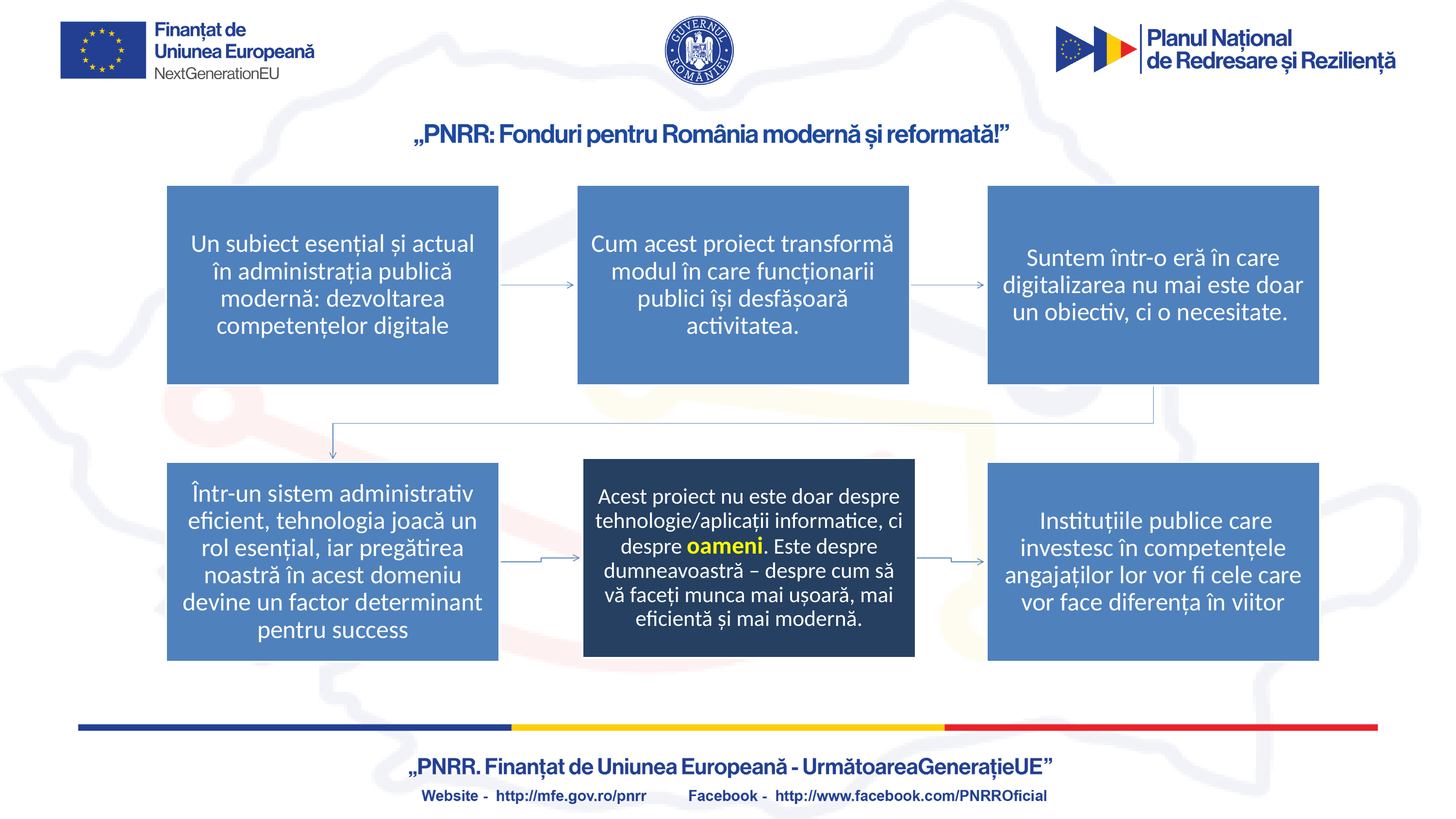

Un subiect esențial și actual în administrația publică modernă: dezvoltarea competențelor digitale

Cum acest proiect transformă modul în care funcționarii publici își desfășoară activitatea.

Suntem într-o eră în care digitalizarea nu mai este doar un obiectiv, ci o necesitate.

Într-un sistem administrativ eficient, tehnologia joacă un rol esențial, iar pregătirea noastră în acest domeniu devine un factor determinant pentru success

Acest proiect nu este doar despre tehnologie/aplicații informatice, ci despre oameni. Este despre dumneavoastră – despre cum să vă faceți munca mai ușoară, mai eficientă și mai modernă.
 Instituțiile publice care investesc în competențele angajaților lor vor fi cele care vor face diferența în viitor